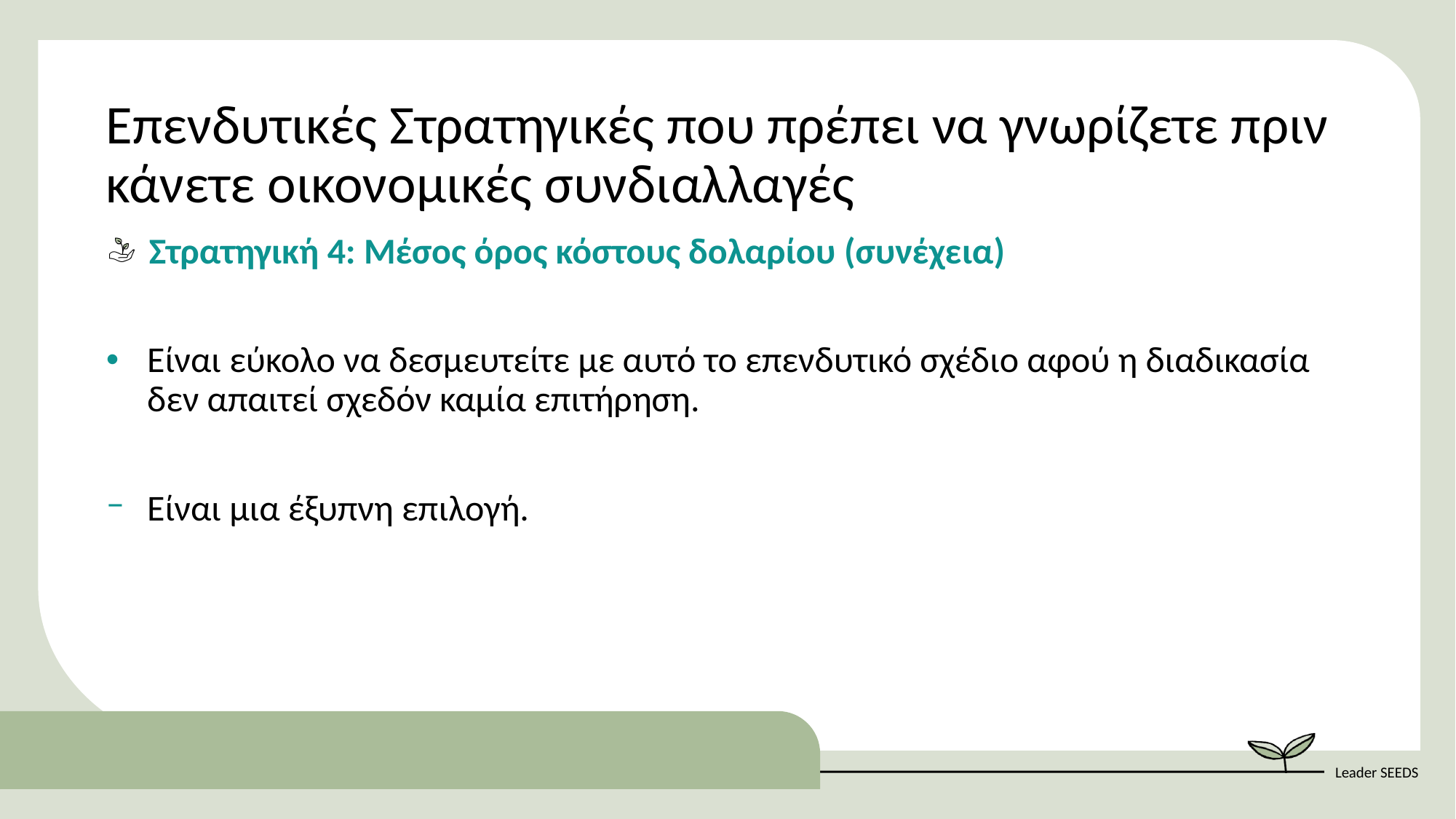

Επενδυτικές Στρατηγικές που πρέπει να γνωρίζετε πριν κάνετε οικονομικές συνδιαλλαγές
Στρατηγική 4: Μέσος όρος κόστους δολαρίου (συνέχεια)

Είναι εύκολο να δεσμευτείτε με αυτό το επενδυτικό σχέδιο αφού η διαδικασία δεν απαιτεί σχεδόν καμία επιτήρηση.

Είναι μια έξυπνη επιλογή.